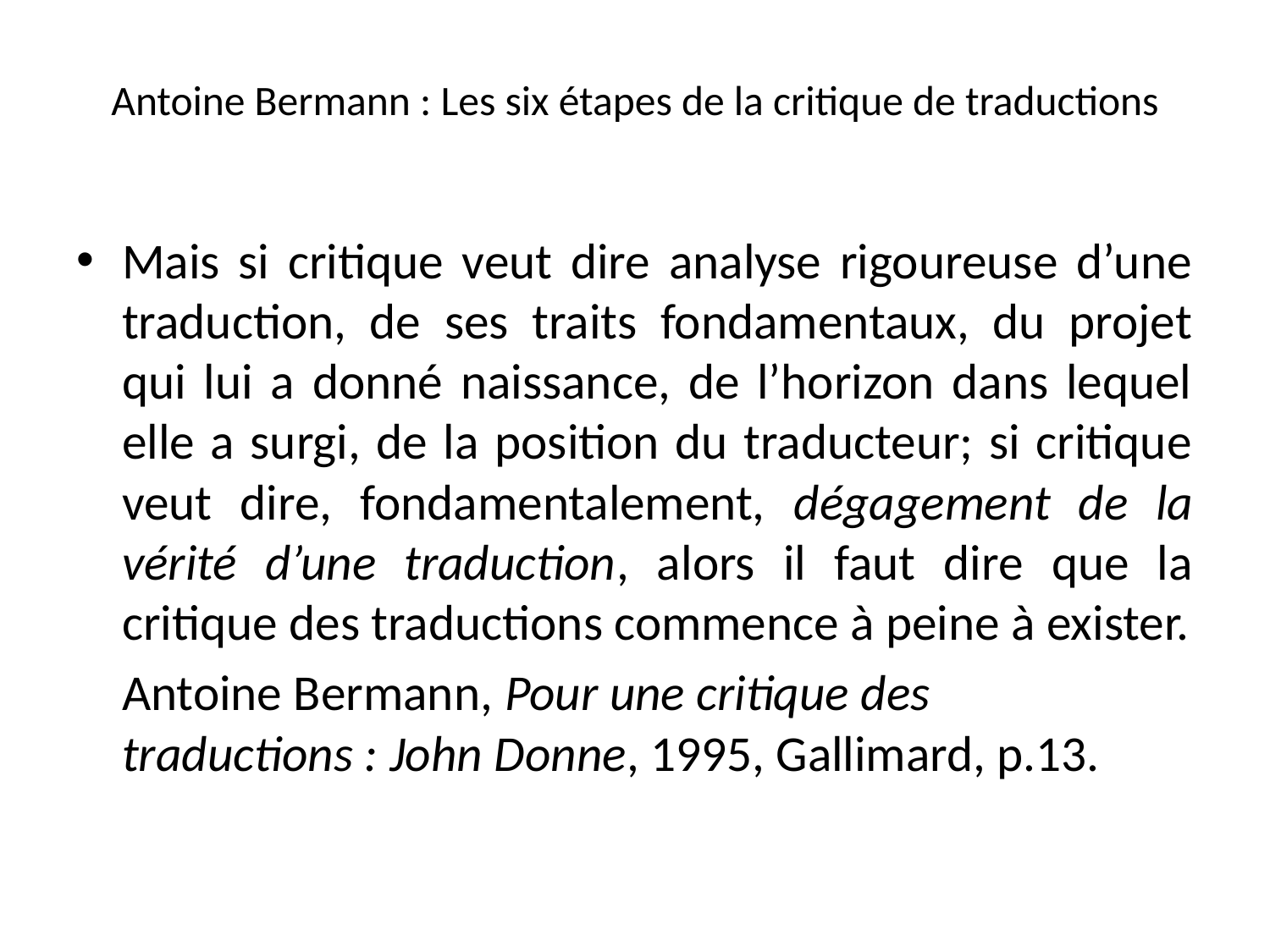

# Antoine Bermann : Les six étapes de la critique de traductions
Mais si critique veut dire analyse rigoureuse d’une traduction, de ses traits fondamentaux, du projet qui lui a donné naissance, de l’horizon dans lequel elle a surgi, de la position du traducteur; si critique veut dire, fondamentalement, dégagement de la vérité d’une traduction, alors il faut dire que la critique des traductions commence à peine à exister.
	Antoine Bermann, Pour une critique des traductions : John Donne, 1995, Gallimard, p.13.